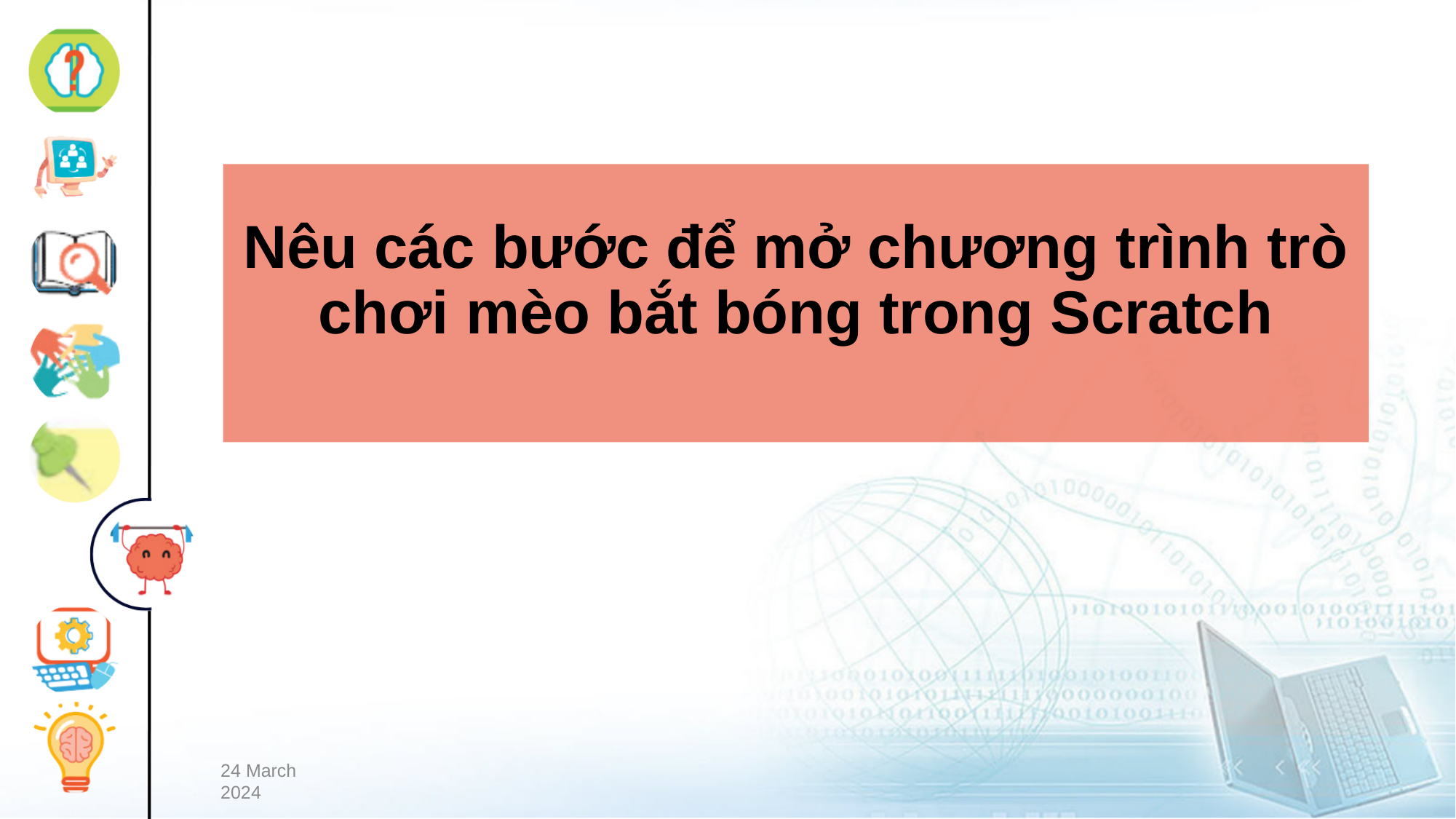

# Nêu các bước để mở chương trình trò chơi mèo bắt bóng trong Scratch
24 March 2024